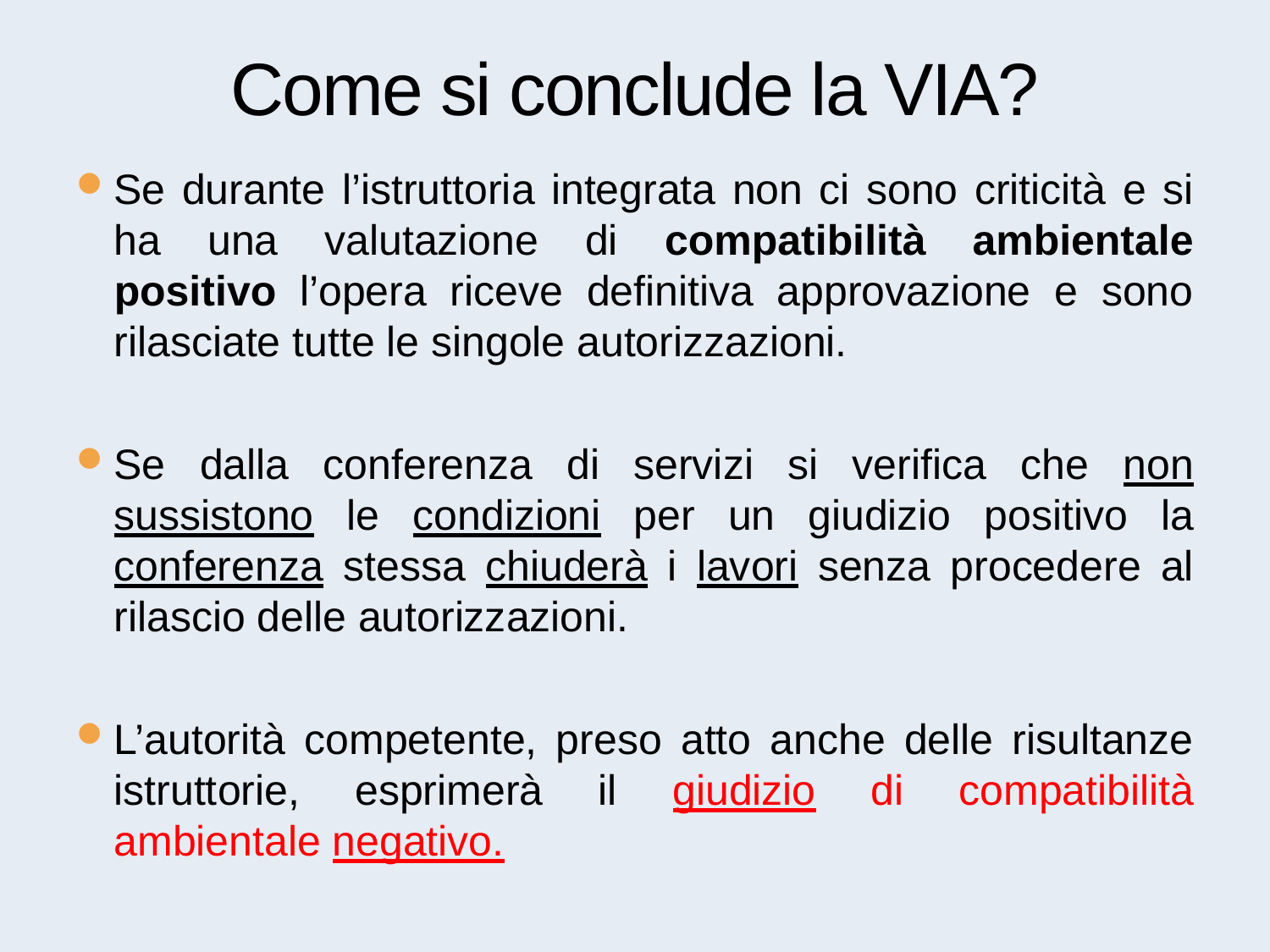

# Come si conclude la VIA?
Se durante l’istruttoria integrata non ci sono criticità e si ha una valutazione di compatibilità ambientale positivo l’opera riceve definitiva approvazione e sono rilasciate tutte le singole autorizzazioni.

Se dalla conferenza di servizi si verifica che non sussistono le condizioni per un giudizio positivo la conferenza stessa chiuderà i lavori senza procedere al rilascio delle autorizzazioni.

L’autorità competente, preso atto anche delle risultanze istruttorie, esprimerà il giudizio di compatibilità ambientale negativo.